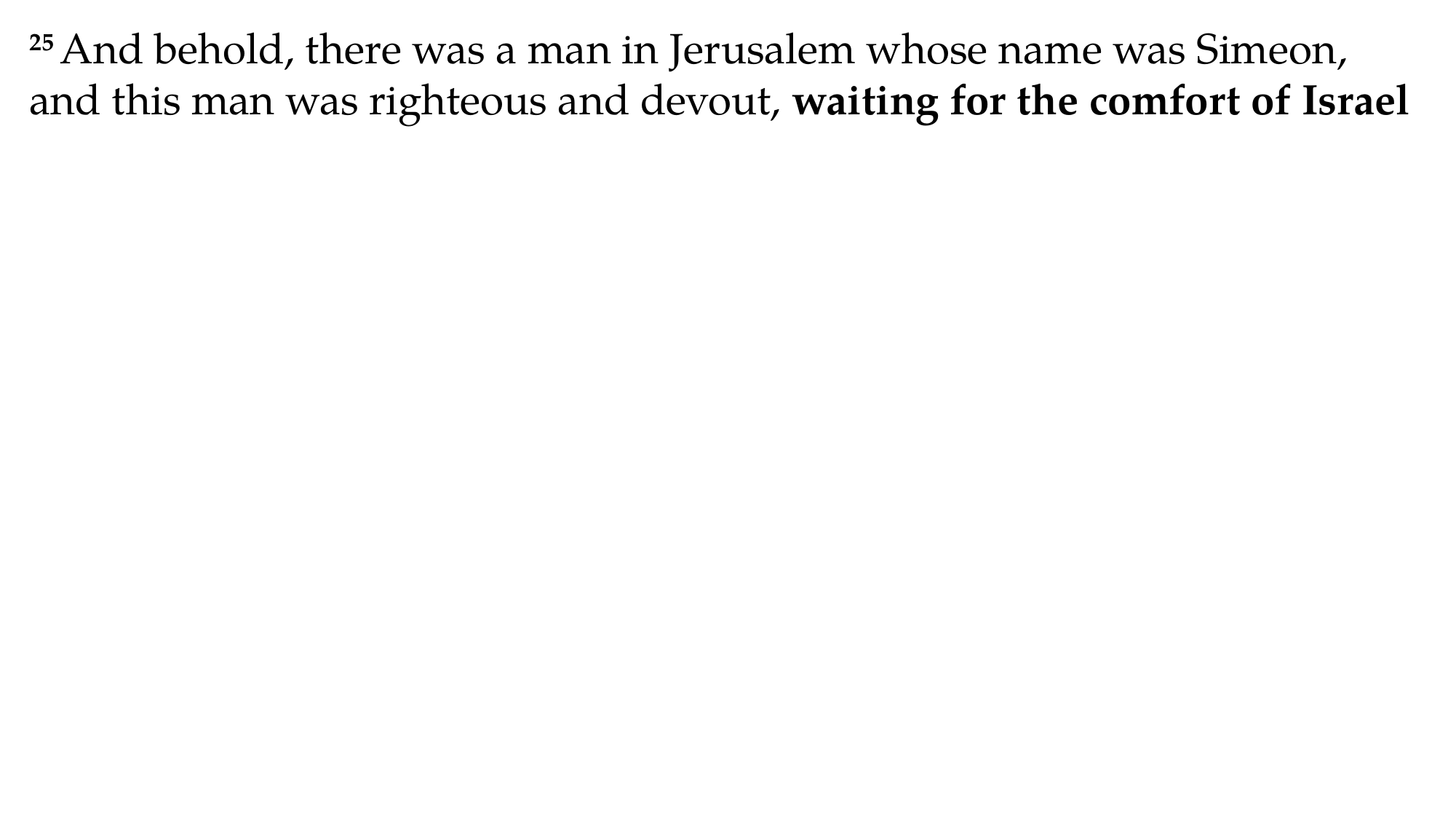

25 And behold, there was a man in Jerusalem whose name was Simeon, and this man was righteous and devout, waiting for the comfort of Israel